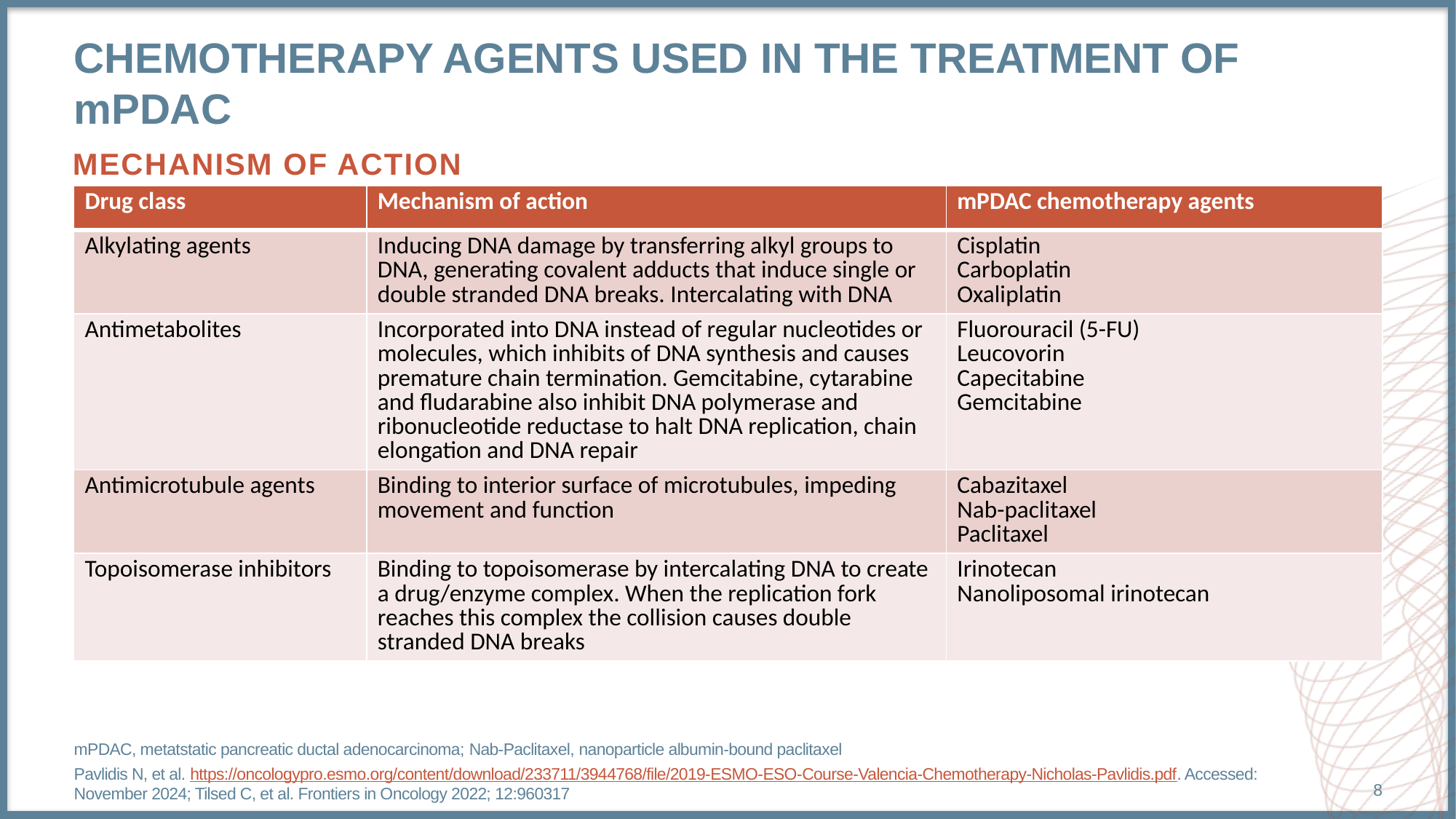

# chemotherapy agents used in the treatment of mpdac
Mechanism of action
| Drug class | Mechanism of action | mPDAC chemotherapy agents |
| --- | --- | --- |
| Alkylating agents | Inducing DNA damage by transferring alkyl groups to DNA, generating covalent adducts that induce single or double stranded DNA breaks. Intercalating with DNA | Cisplatin Carboplatin Oxaliplatin |
| Antimetabolites | Incorporated into DNA instead of regular nucleotides or molecules, which inhibits of DNA synthesis and causes premature chain termination. Gemcitabine, cytarabine and fludarabine also inhibit DNA polymerase and ribonucleotide reductase to halt DNA replication, chain elongation and DNA repair | Fluorouracil (5-FU) Leucovorin Capecitabine Gemcitabine |
| Antimicrotubule agents | Binding to interior surface of microtubules, impeding movement and function | Cabazitaxel Nab-paclitaxel Paclitaxel |
| Topoisomerase inhibitors | Binding to topoisomerase by intercalating DNA to create a drug/enzyme complex. When the replication fork reaches this complex the collision causes double stranded DNA breaks | Irinotecan Nanoliposomal irinotecan |
mPDAC, metatstatic pancreatic ductal adenocarcinoma; Nab-Paclitaxel, nanoparticle albumin-bound paclitaxel
Pavlidis N, et al. https://oncologypro.esmo.org/content/download/233711/3944768/file/2019-ESMO-ESO-Course-Valencia-Chemotherapy-Nicholas-Pavlidis.pdf. Accessed: November 2024; Tilsed C, et al. Frontiers in Oncology 2022; 12:960317
8